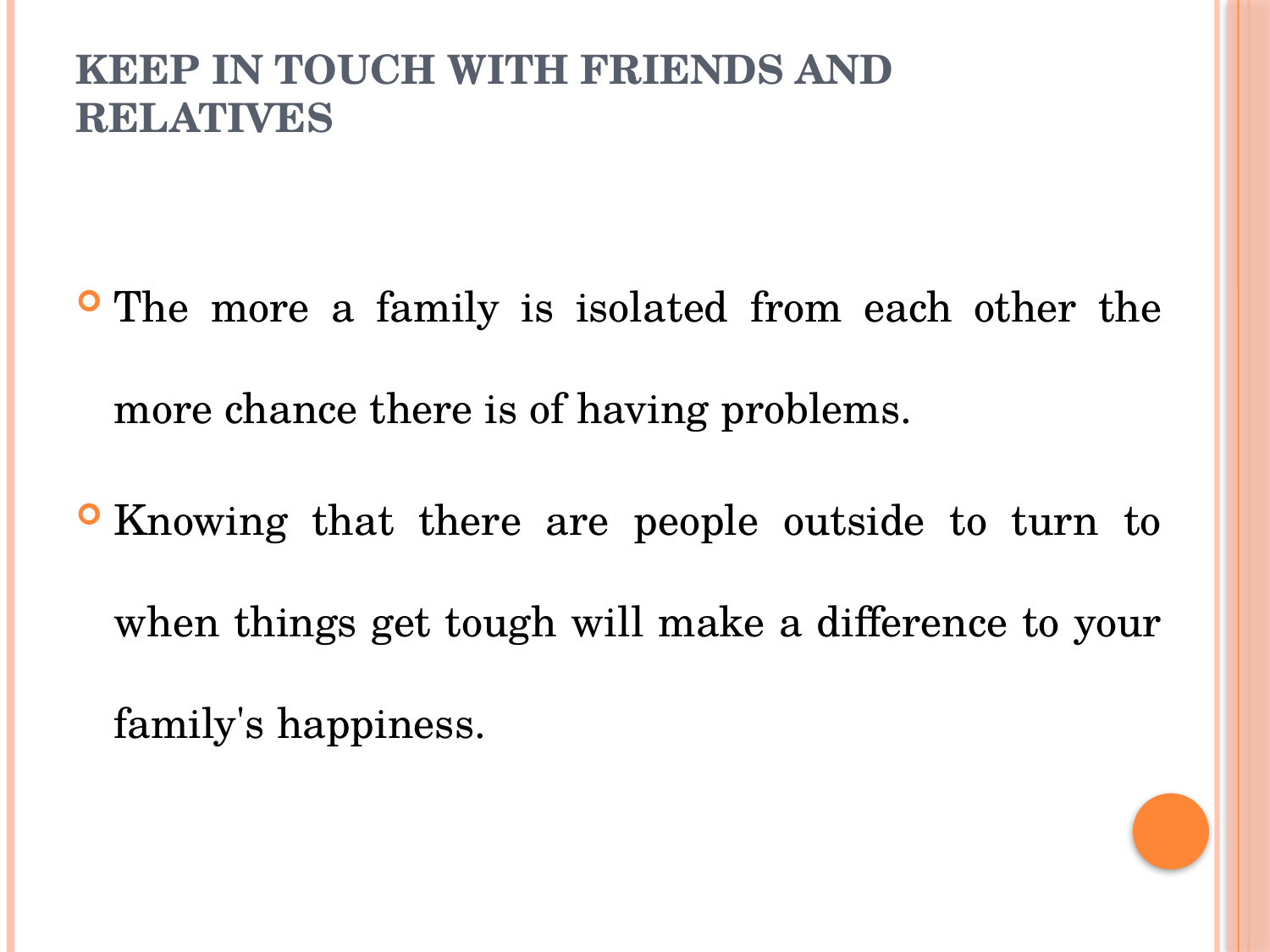

# Keep in touch with friends and relatives
The more a family is isolated from each other the more chance there is of having problems.
Knowing that there are people outside to turn to when things get tough will make a difference to your family's happiness.